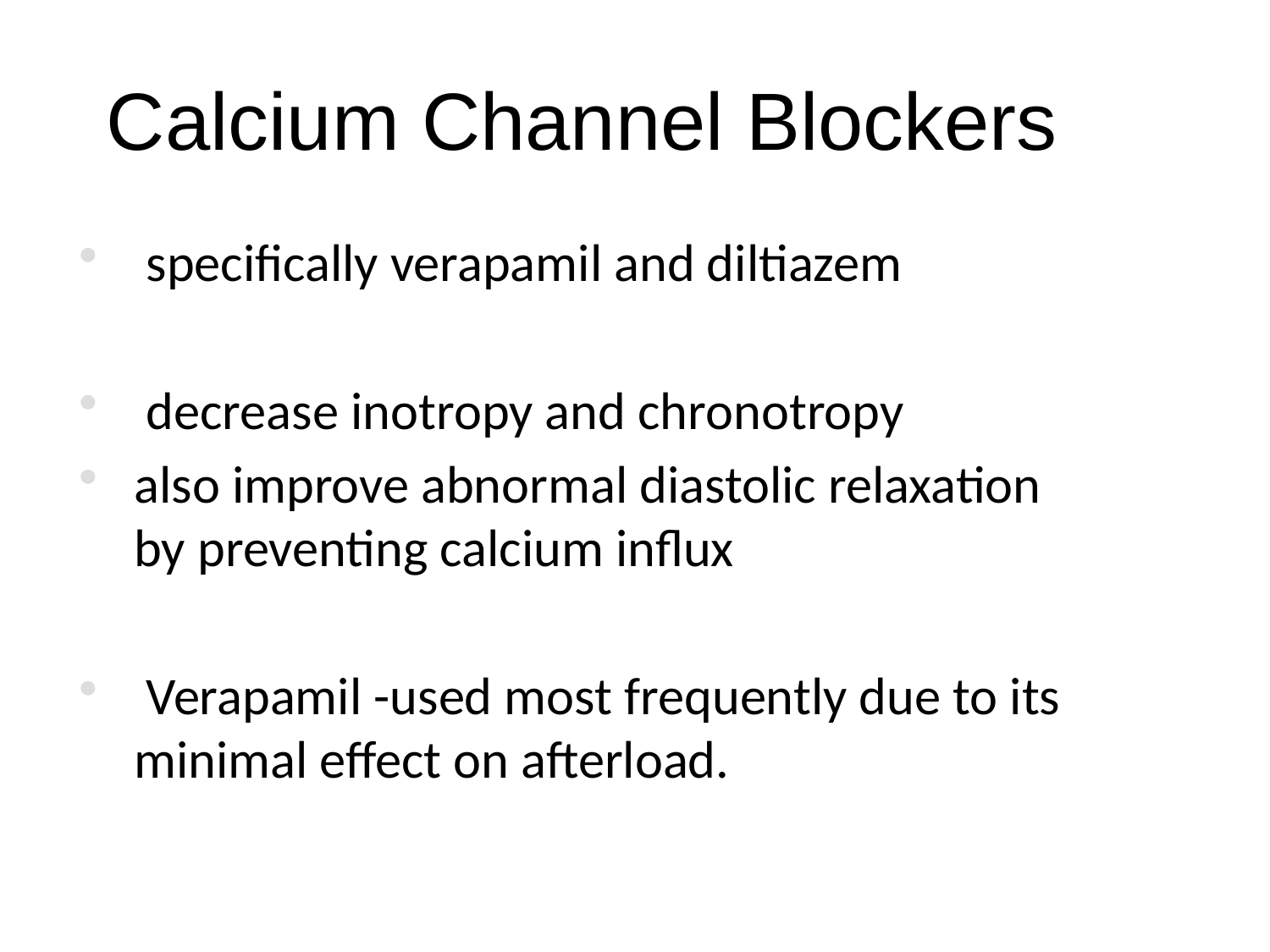

Calcium Channel Blockers
 specifically verapamil and diltiazem

 decrease inotropy and chronotropy
also improve abnormal diastolic relaxation by preventing calcium influx

 Verapamil -used most frequently due to its minimal effect on afterload.